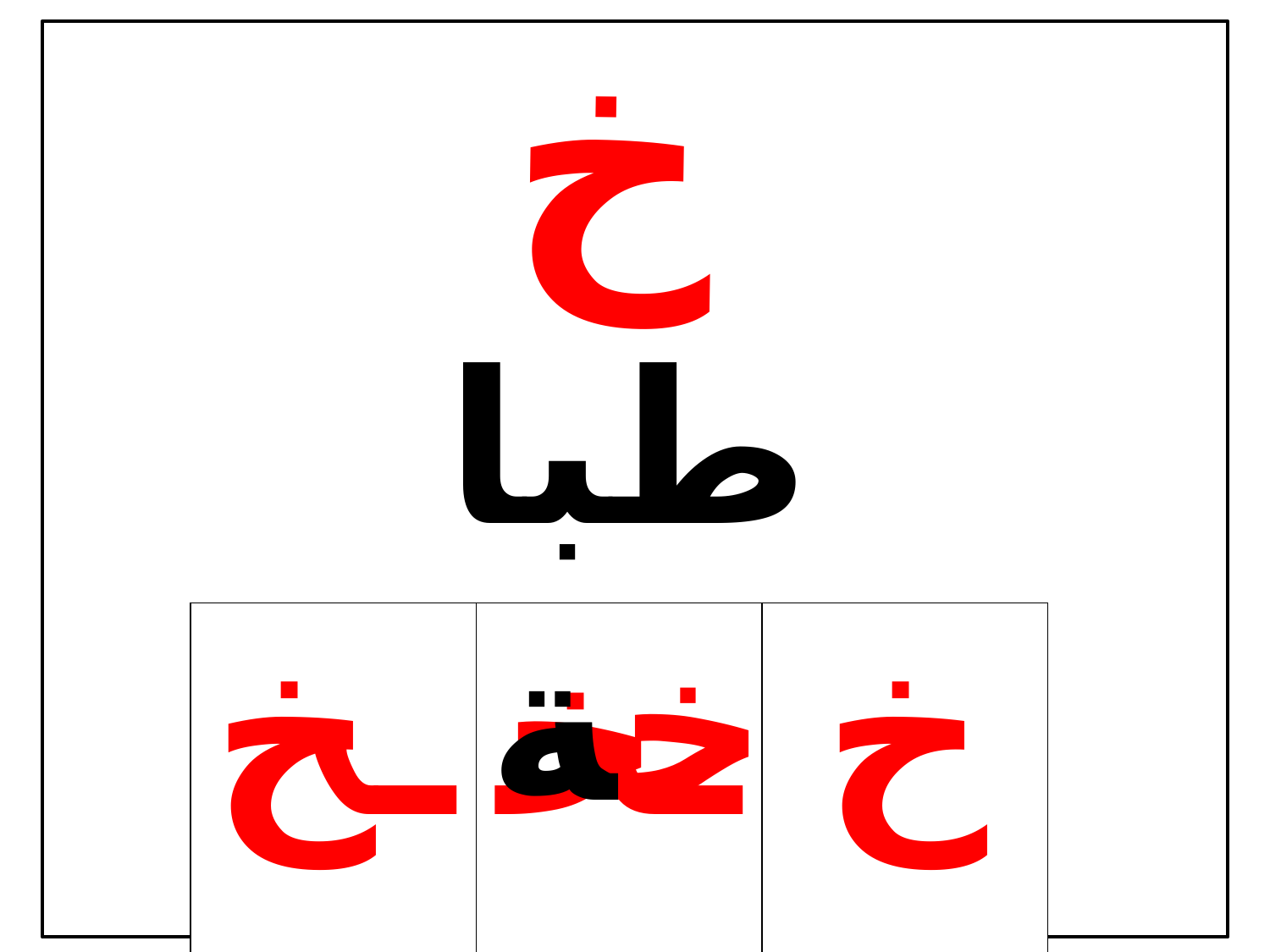

خ

| طباخة |
| --- |
| ـخ | ـخـ | خ |
| --- | --- | --- |